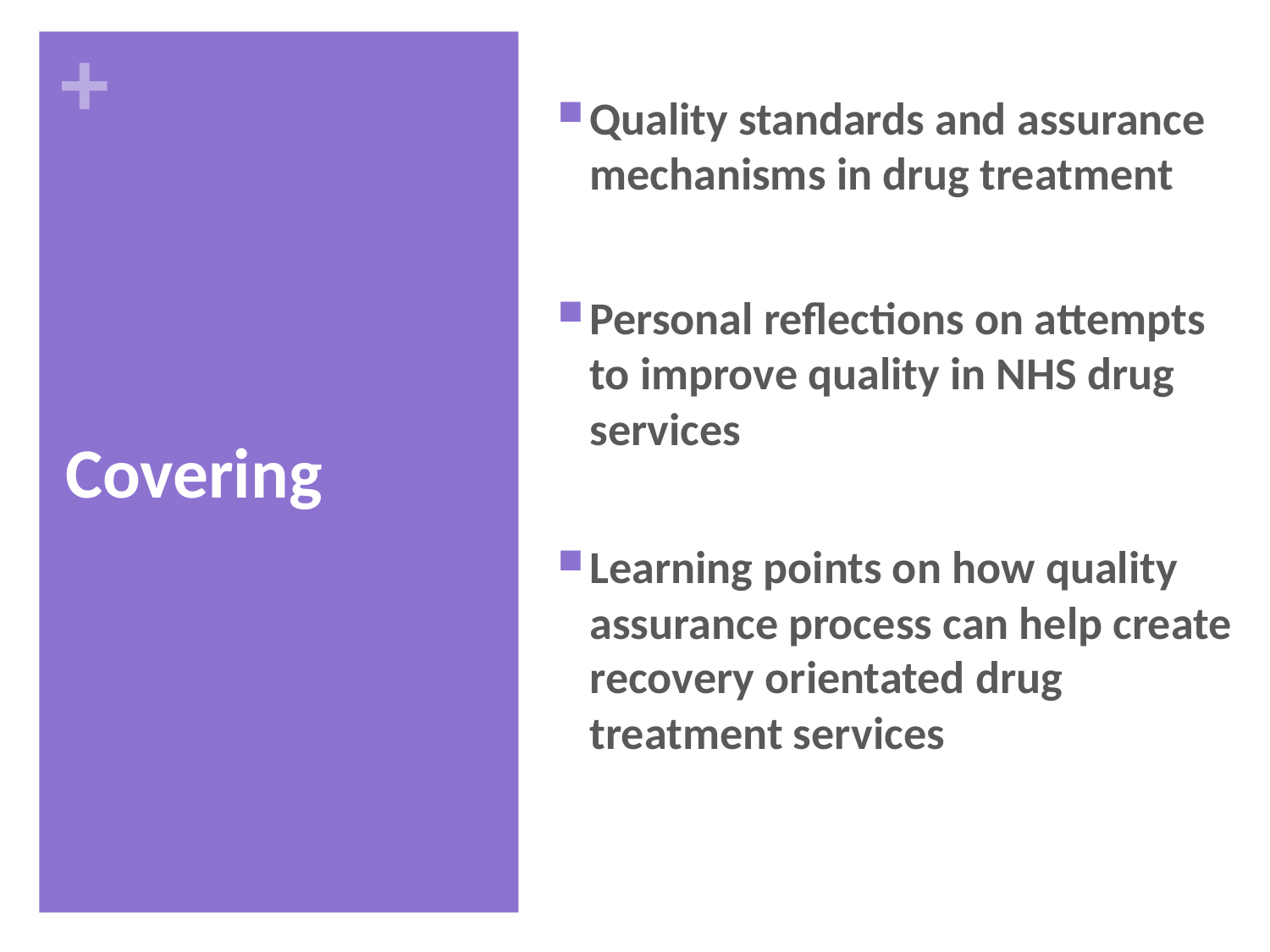

Quality standards and assurance mechanisms in drug treatment

Personal reflections on attempts to improve quality in NHS drug services

Learning points on how quality assurance process can help create recovery orientated drug treatment services

# Covering